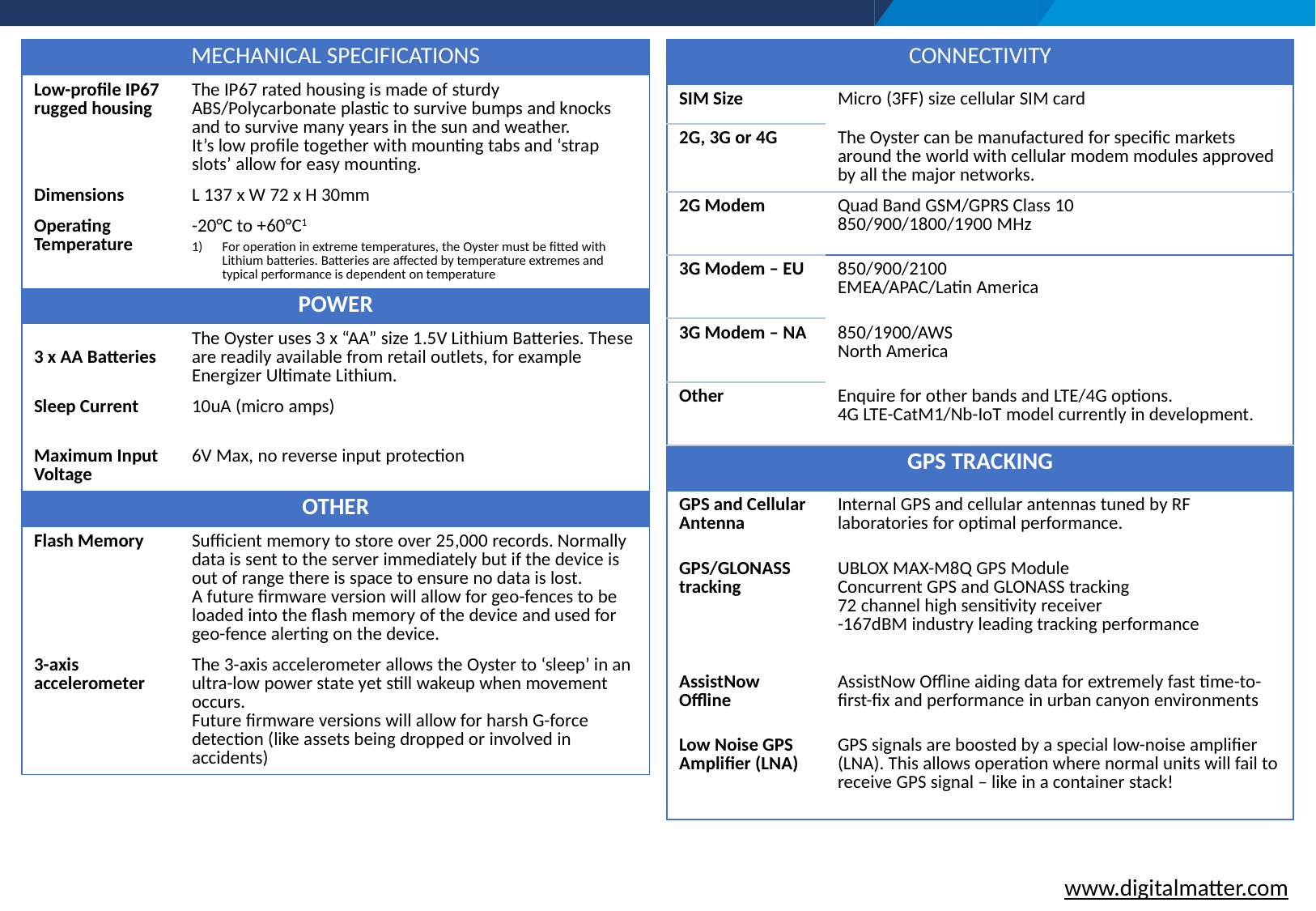

| CONNECTIVITY |  |
| --- | --- |
| SIM Size | Micro (3FF) size cellular SIM card |
| 2G, 3G or 4G | The Oyster can be manufactured for specific markets around the world with cellular modem modules approved by all the major networks. |
| 2G Modem | Quad Band GSM/GPRS Class 10 850/900/1800/1900 MHz |
| 3G Modem – EU | 850/900/2100 EMEA/APAC/Latin America |
| 3G Modem – NA | 850/1900/AWS North America |
| Other | Enquire for other bands and LTE/4G options. 4G LTE-CatM1/Nb-IoT model currently in development. |
| GPS TRACKING |  |
| GPS and Cellular Antenna | Internal GPS and cellular antennas tuned by RF laboratories for optimal performance. |
| GPS/GLONASS tracking | UBLOX MAX-M8Q GPS Module Concurrent GPS and GLONASS tracking 72 channel high sensitivity receiver -167dBM industry leading tracking performance |
| AssistNow Offline | AssistNow Offline aiding data for extremely fast time-to-first-fix and performance in urban canyon environments |
| Low Noise GPS Amplifier (LNA) | GPS signals are boosted by a special low-noise amplifier (LNA). This allows operation where normal units will fail to receive GPS signal – like in a container stack! |
| MECHANICAL SPECIFICATIONS |  |
| --- | --- |
| Low-profile IP67 rugged housing | The IP67 rated housing is made of sturdy ABS/Polycarbonate plastic to survive bumps and knocks and to survive many years in the sun and weather. It’s low profile together with mounting tabs and ‘strap slots’ allow for easy mounting. |
| Dimensions | L 137 x W 72 x H 30mm |
| Operating Temperature | -20°C to +60°C1 For operation in extreme temperatures, the Oyster must be fitted with Lithium batteries. Batteries are affected by temperature extremes and typical performance is dependent on temperature |
| POWER |  |
| 3 x AA Batteries | The Oyster uses 3 x “AA” size 1.5V Lithium Batteries. These are readily available from retail outlets, for example Energizer Ultimate Lithium. |
| Sleep Current | 10uA (micro amps) |
| Maximum Input Voltage | 6V Max, no reverse input protection |
| OTHER |  |
| Flash Memory | Sufficient memory to store over 25,000 records. Normally data is sent to the server immediately but if the device is out of range there is space to ensure no data is lost. A future firmware version will allow for geo-fences to be loaded into the flash memory of the device and used for geo-fence alerting on the device. |
| 3-axis accelerometer | The 3-axis accelerometer allows the Oyster to ‘sleep’ in an ultra-low power state yet still wakeup when movement occurs. Future firmware versions will allow for harsh G-force detection (like assets being dropped or involved in accidents) |
www.digitalmatter.com